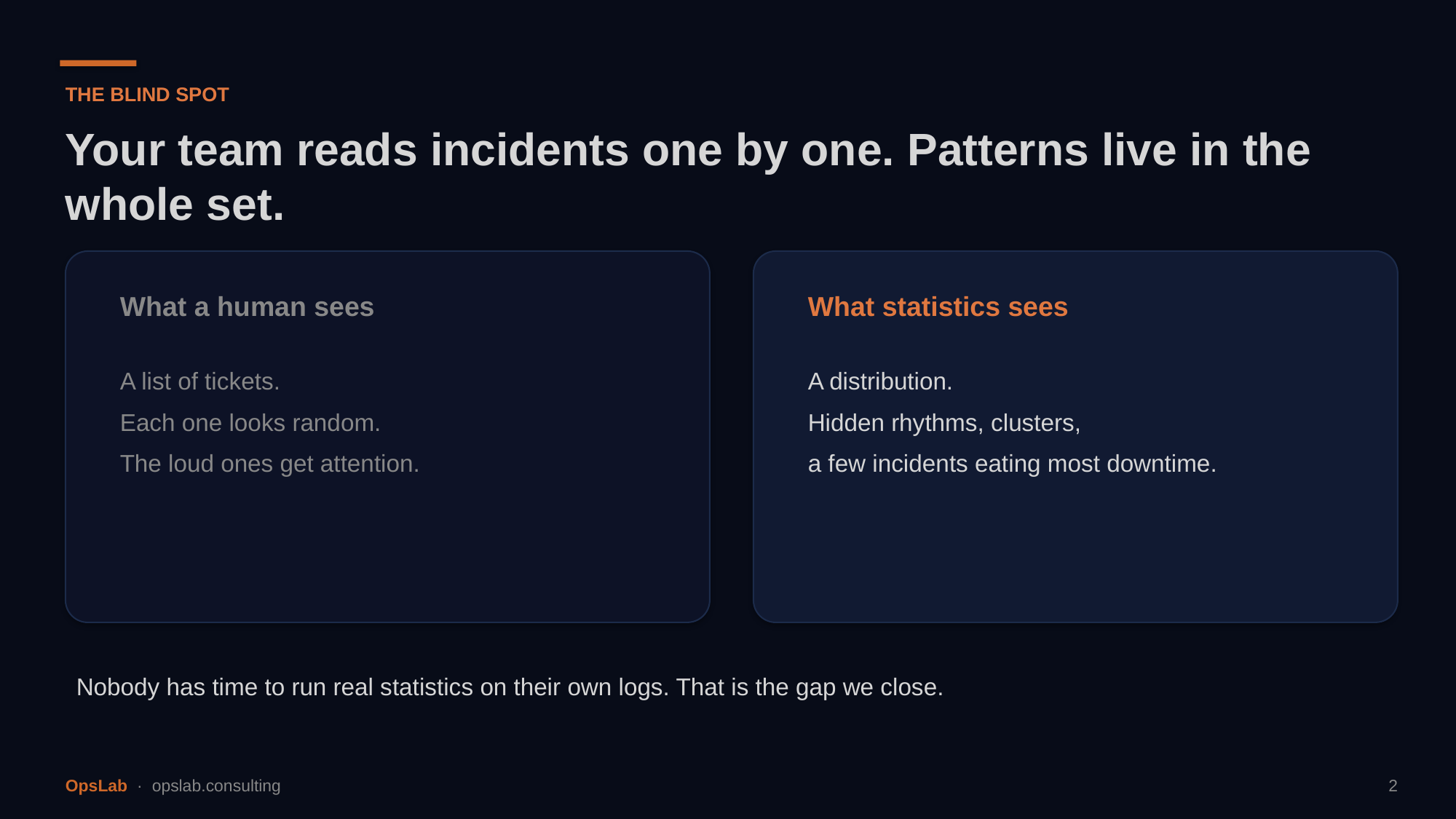

THE BLIND SPOT
Your team reads incidents one by one. Patterns live in the whole set.

What a human sees
What statistics sees
A list of tickets.
Each one looks random.
The loud ones get attention.
A distribution.
Hidden rhythms, clusters,
a few incidents eating most downtime.
Nobody has time to run real statistics on their own logs. That is the gap we close.
OpsLab  ·  opslab.consulting
2